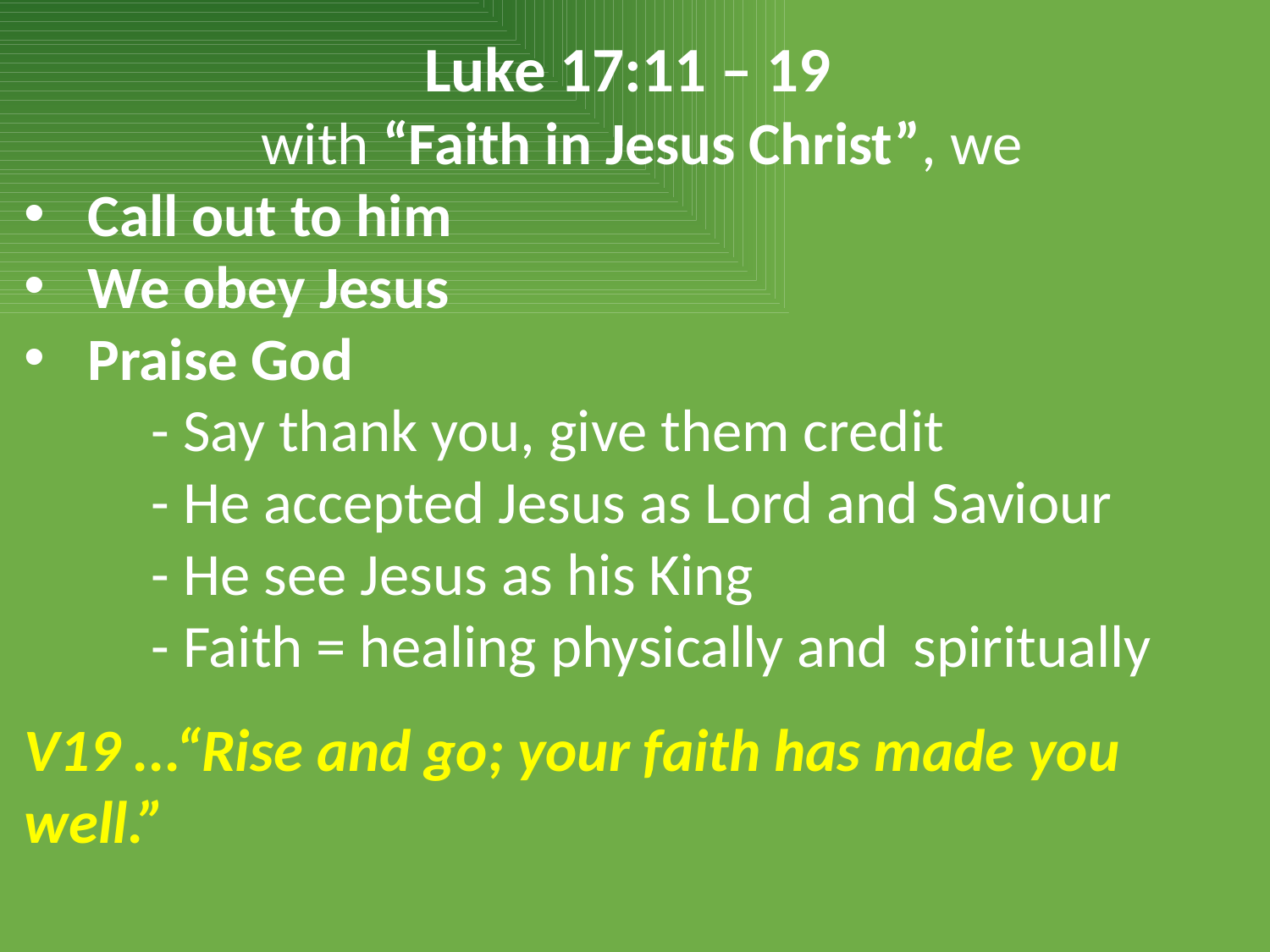

Luke 17:11 – 19
 with “Faith in Jesus Christ”, we
Call out to him
We obey Jesus
Praise God
	- Say thank you, give them credit
	- He accepted Jesus as Lord and Saviour
	- He see Jesus as his King
	- Faith = healing physically and 	spiritually

V19 ...“Rise and go; your faith has made you well.”